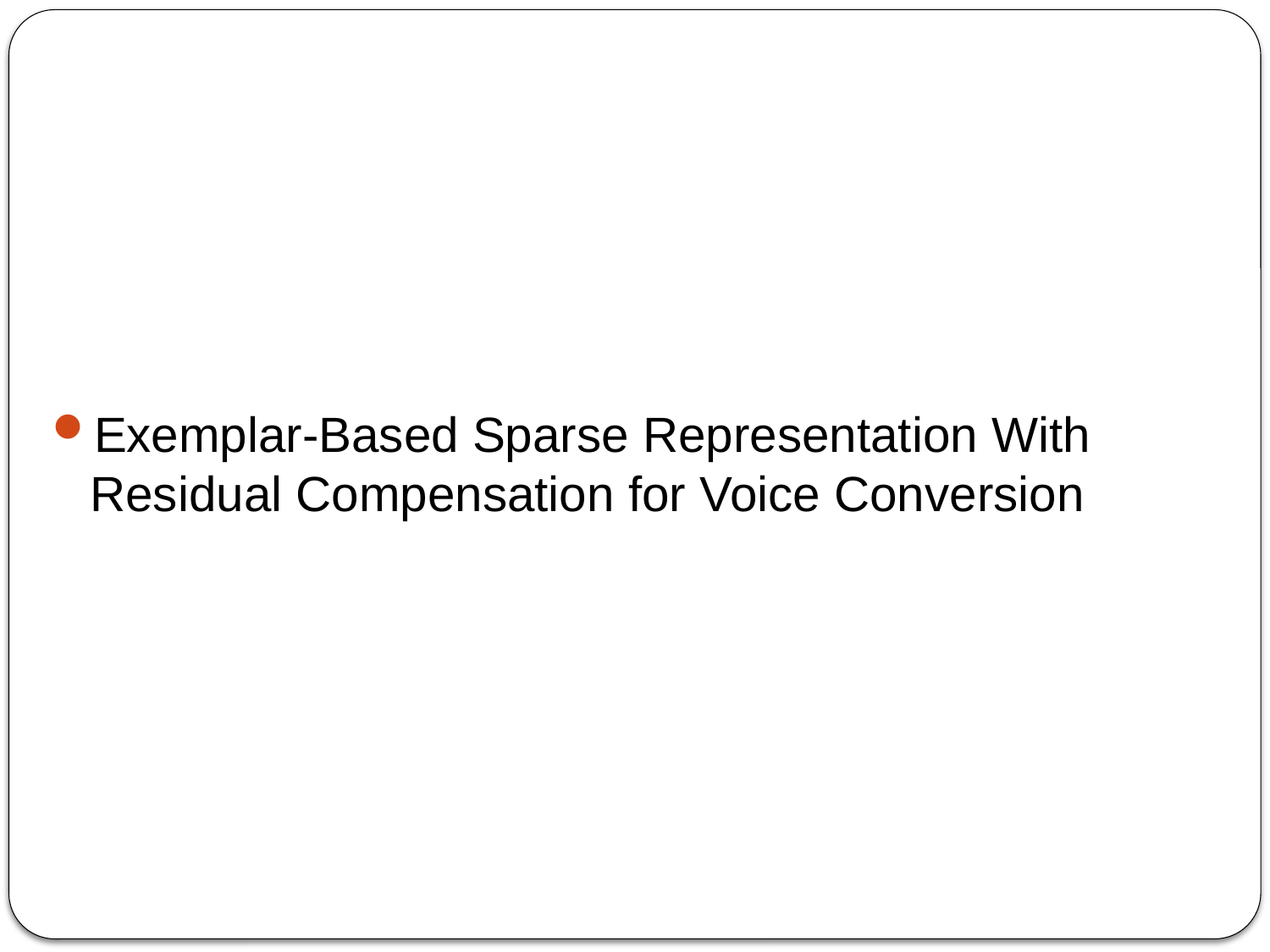

Exemplar-Based Sparse Representation With Residual Compensation for Voice Conversion